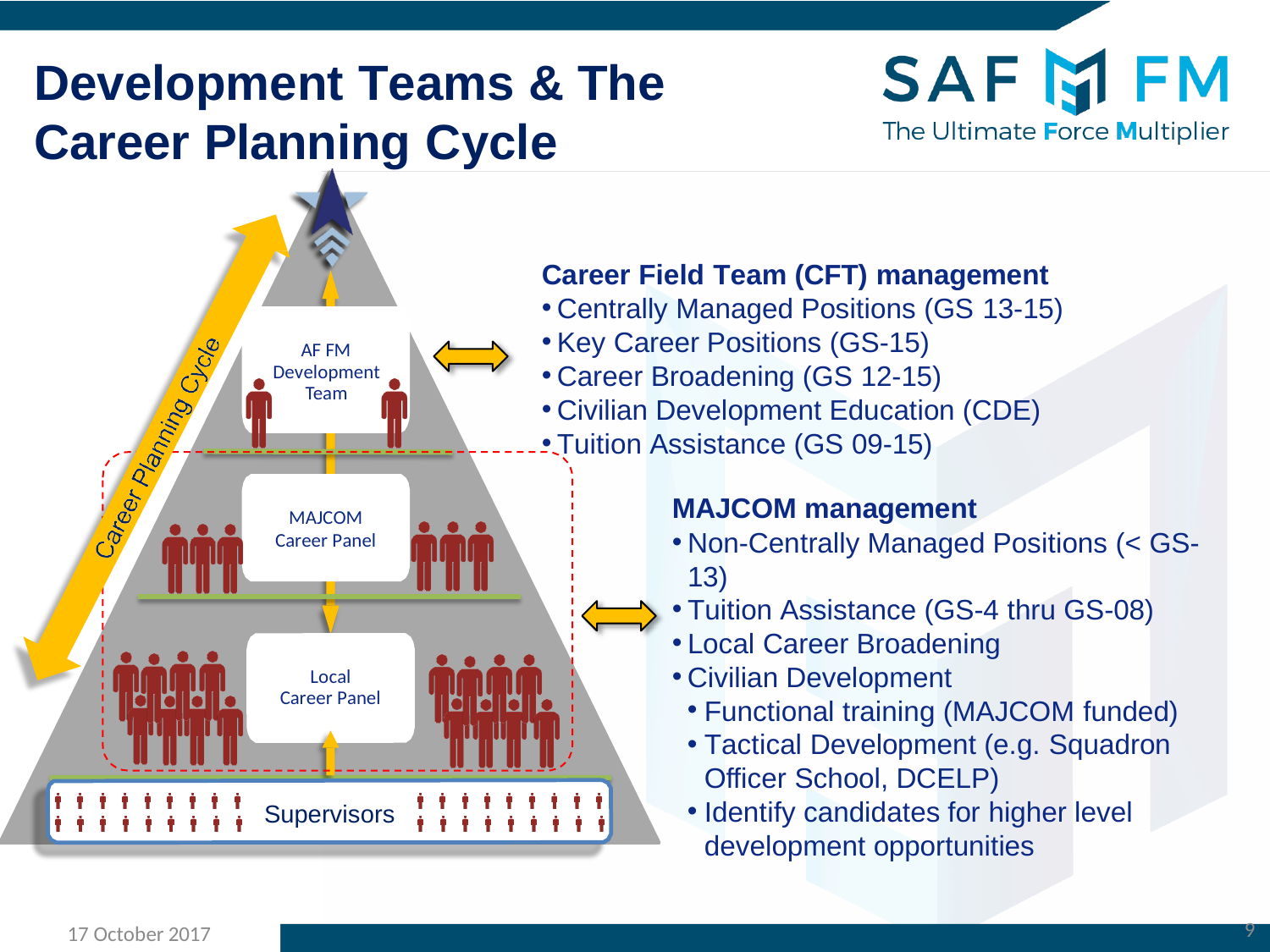

Development Teams & The Career Planning Cycle

Career Field Team (CFT) management
Centrally Managed Positions (GS 13-15)
Key Career Positions (GS-15)
Career Broadening (GS 12-15)
Civilian Development Education (CDE)
Tuition Assistance (GS 09-15)

AF FM
Development Team

MAJCOM management
Non-Centrally Managed Positions (< GS- 13)
Tuition Assistance (GS-4 thru GS-08)
Local Career Broadening
Civilian Development
Functional training (MAJCOM funded)
Tactical Development (e.g. Squadron Officer School, DCELP)
Identify candidates for higher level development opportunities
MAJCOM
Career Panel

Local Career Panel

Supervisors

9
17 October 2017